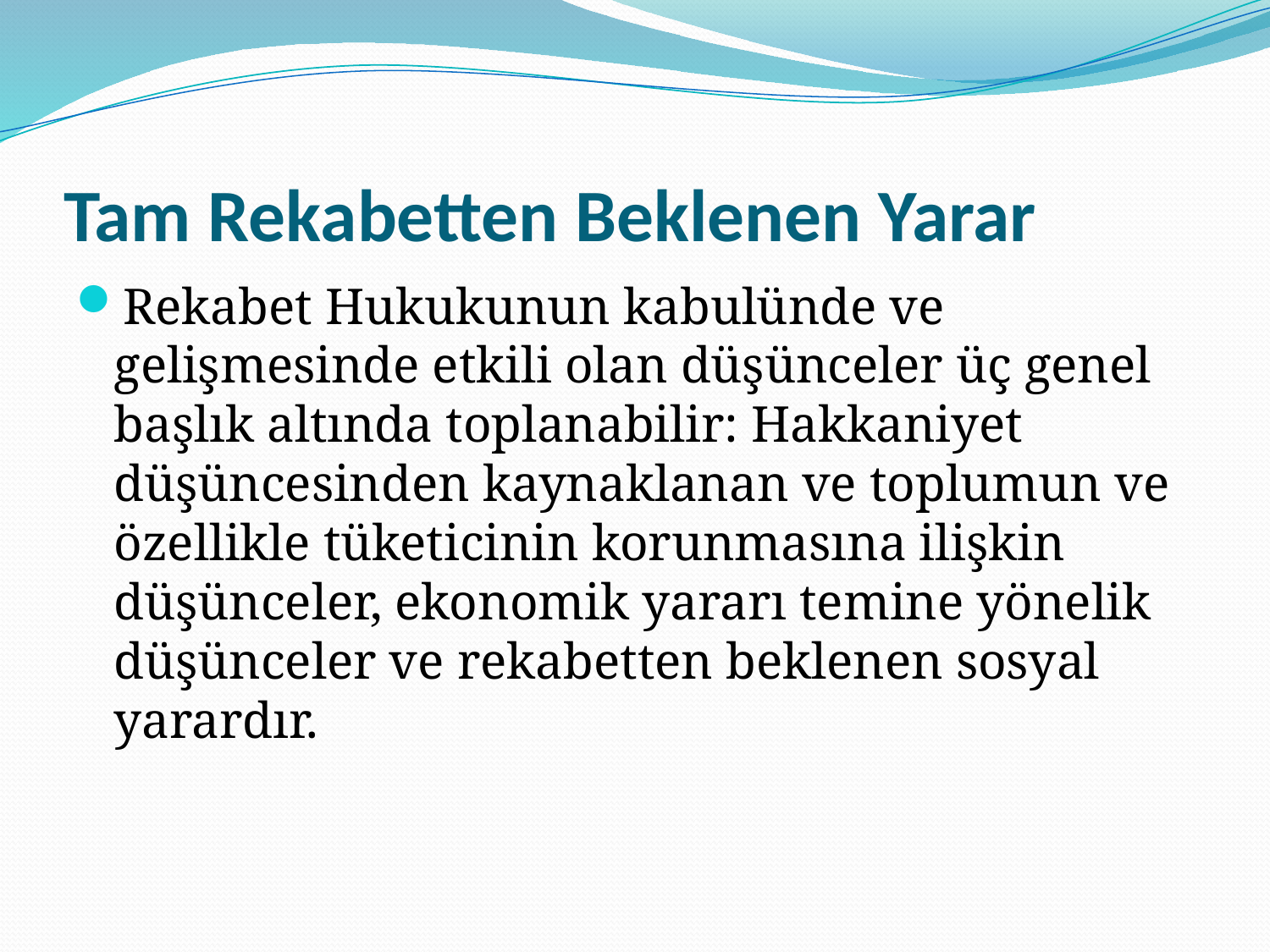

# Tam Rekabetten Beklenen Yarar
Rekabet Hukukunun kabulünde ve gelişmesinde etkili olan düşünceler üç genel başlık altında toplanabilir: Hakkaniyet düşüncesinden kaynaklanan ve toplumun ve özellikle tüketicinin korunmasına ilişkin düşünceler, ekonomik yararı temine yönelik düşünceler ve rekabetten beklenen sosyal yarardır.